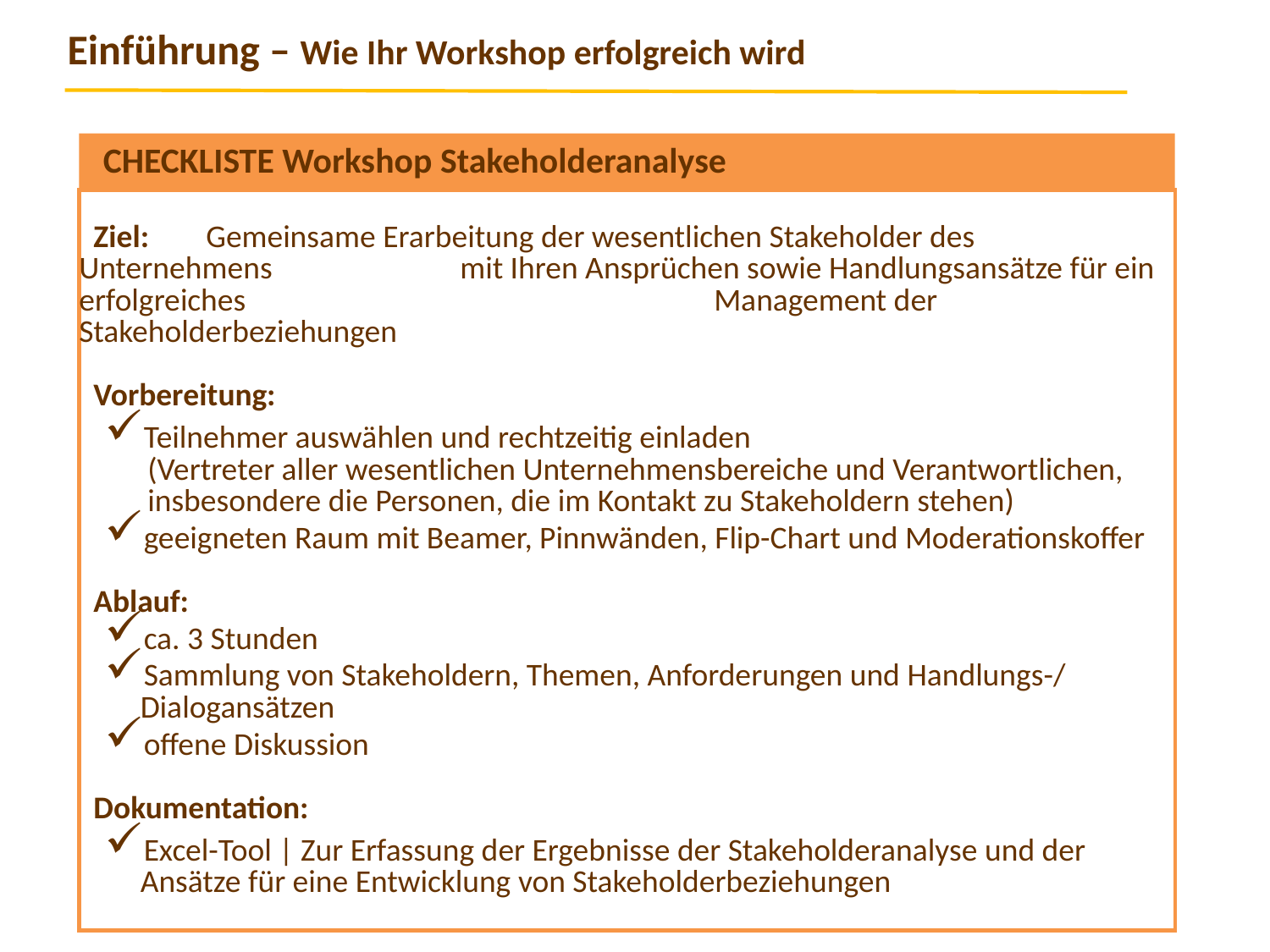

Einführung – Wie Ihr Workshop erfolgreich wird

   CHECKLISTE Workshop Stakeholderanalyse

  Ziel: 	Gemeinsame Erarbeitung der wesentlichen Stakeholder des Unternehmens 		mit Ihren Ansprüchen sowie Handlungsansätze für ein erfolgreiches 				Management der Stakeholderbeziehungen

  Vorbereitung:
Teilnehmer auswählen und rechtzeitig einladen
    (Vertreter aller wesentlichen Unternehmensbereiche und Verantwortlichen,
    insbesondere die Personen, die im Kontakt zu Stakeholdern stehen)
geeigneten Raum mit Beamer, Pinnwänden, Flip-Chart und Moderationskoffer

  Ablauf:
ca. 3 Stunden
Sammlung von Stakeholdern, Themen, Anforderungen und Handlungs-/
   Dialogansätzen
offene Diskussion

  Dokumentation:
Excel-Tool | Zur Erfassung der Ergebnisse der Stakeholderanalyse und der
   Ansätze für eine Entwicklung von Stakeholderbeziehungen